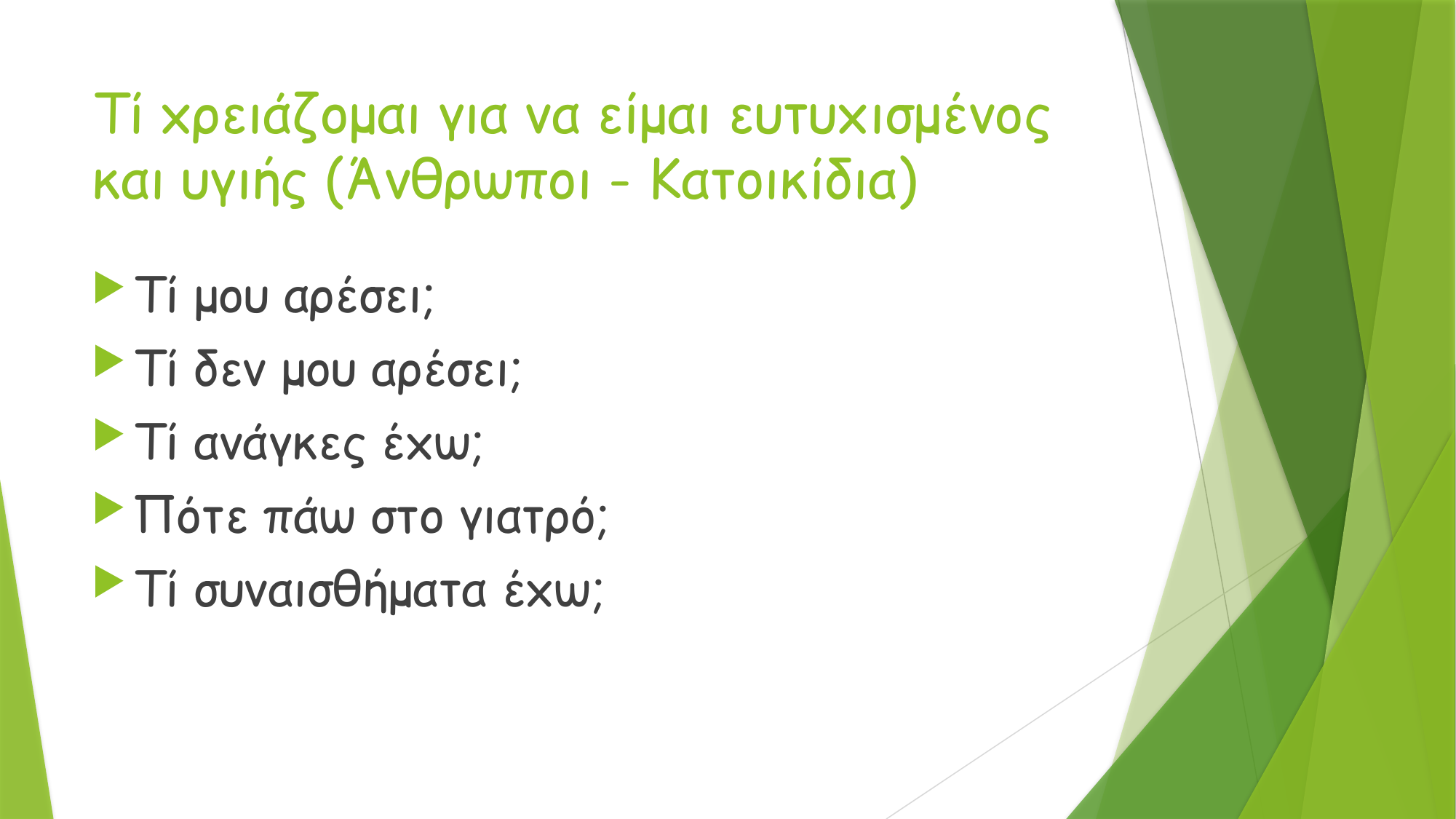

# Τί χρειάζομαι για να είμαι ευτυχισμένος και υγιής (Άνθρωποι - Κατοικίδια)
Τί μου αρέσει;
Τί δεν μου αρέσει;
Τί ανάγκες έχω;
Πότε πάω στο γιατρό;
Τί συναισθήματα έχω;